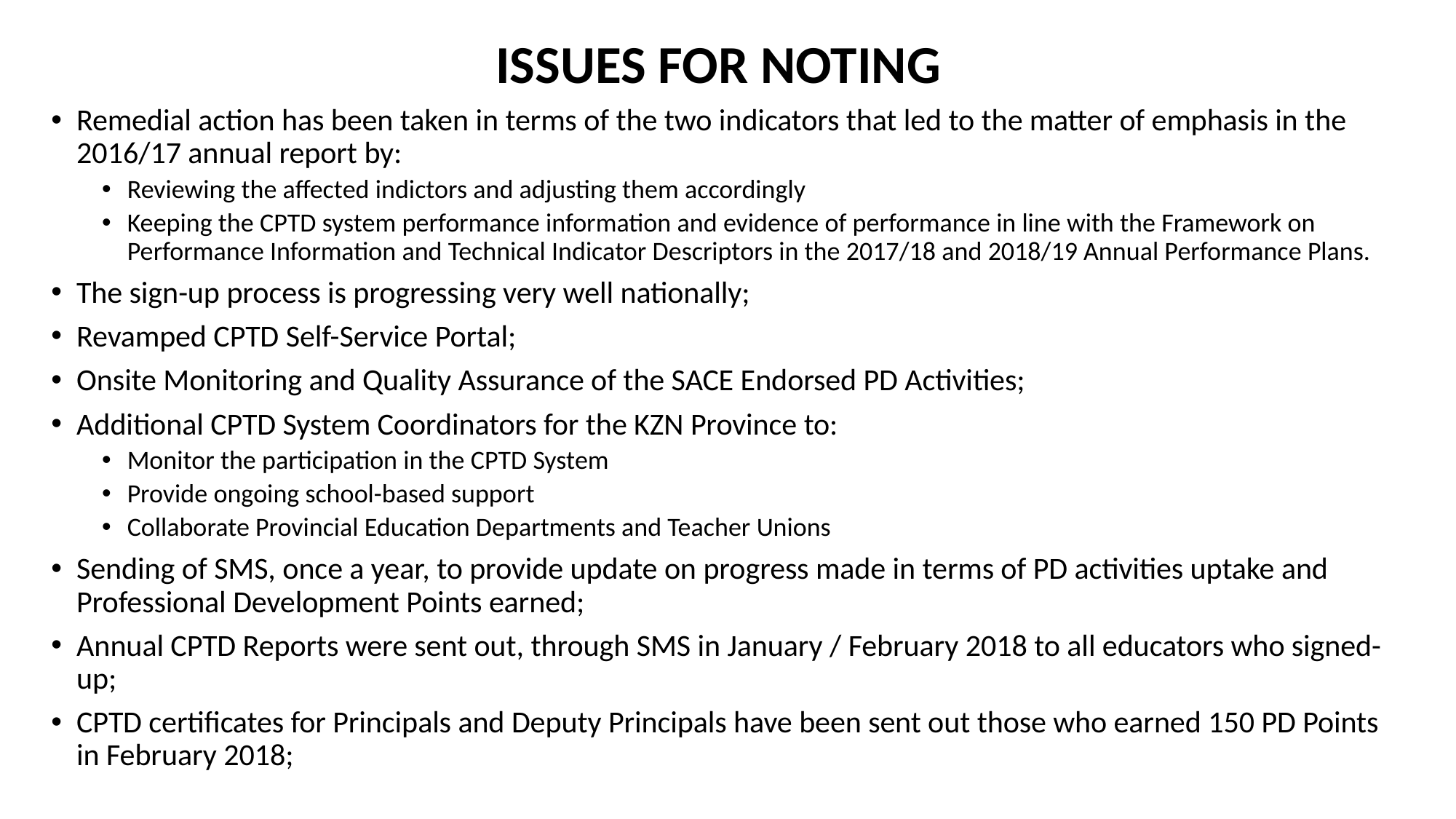

# ISSUES FOR NOTING
Remedial action has been taken in terms of the two indicators that led to the matter of emphasis in the 2016/17 annual report by:
Reviewing the affected indictors and adjusting them accordingly
Keeping the CPTD system performance information and evidence of performance in line with the Framework on Performance Information and Technical Indicator Descriptors in the 2017/18 and 2018/19 Annual Performance Plans.
The sign-up process is progressing very well nationally;
Revamped CPTD Self-Service Portal;
Onsite Monitoring and Quality Assurance of the SACE Endorsed PD Activities;
Additional CPTD System Coordinators for the KZN Province to:
Monitor the participation in the CPTD System
Provide ongoing school-based support
Collaborate Provincial Education Departments and Teacher Unions
Sending of SMS, once a year, to provide update on progress made in terms of PD activities uptake and Professional Development Points earned;
Annual CPTD Reports were sent out, through SMS in January / February 2018 to all educators who signed-up;
CPTD certificates for Principals and Deputy Principals have been sent out those who earned 150 PD Points in February 2018;